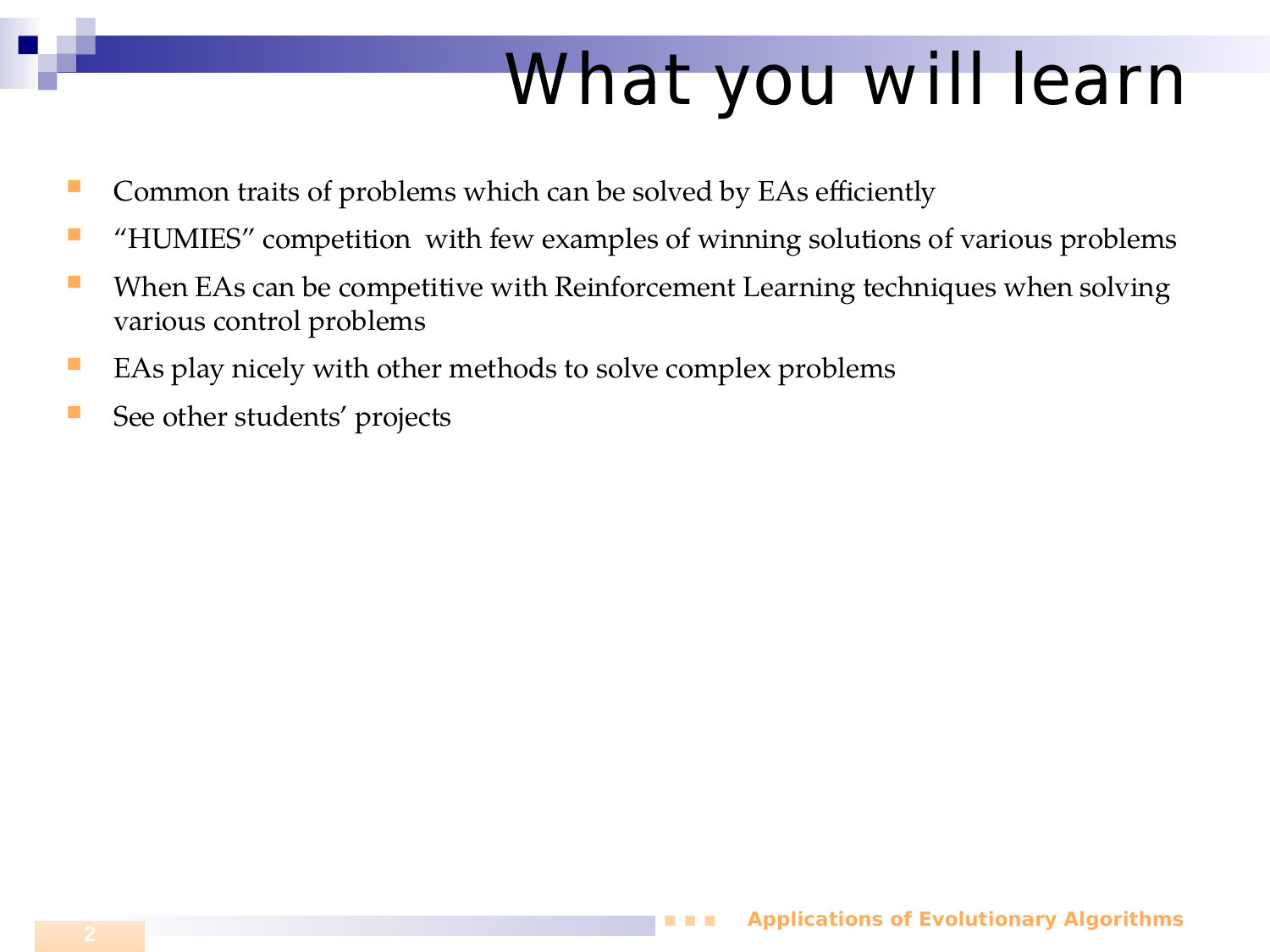

# What you will learn
Common traits of problems which can be solved by EAs efficiently
“HUMIES” competition  with few examples of winning solutions of various problems
When EAs can be competitive with Reinforcement Learning techniques when solving various control problems
EAs play nicely with other methods to solve complex problems
See other students’ projects